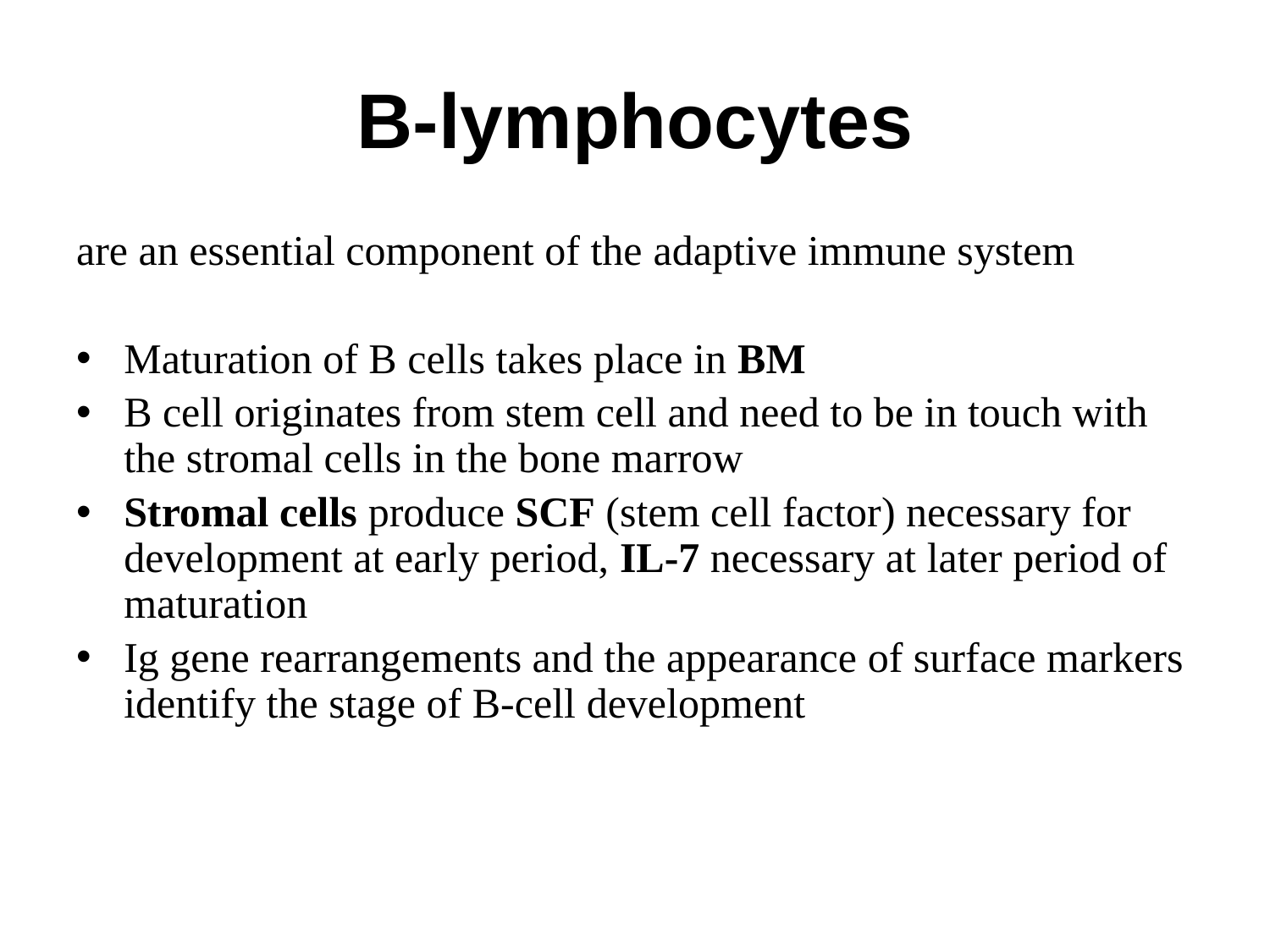

# B-lymphocytes
are an essential component of the adaptive immune system

Maturation of B cells takes place in BM
B cell originates from stem cell and need to be in touch with the stromal cells in the bone marrow
Stromal cells produce SCF (stem cell factor) necessary for development at early period, IL-7 necessary at later period of maturation
Ig gene rearrangements and the appearance of surface markers identify the stage of B-cell development